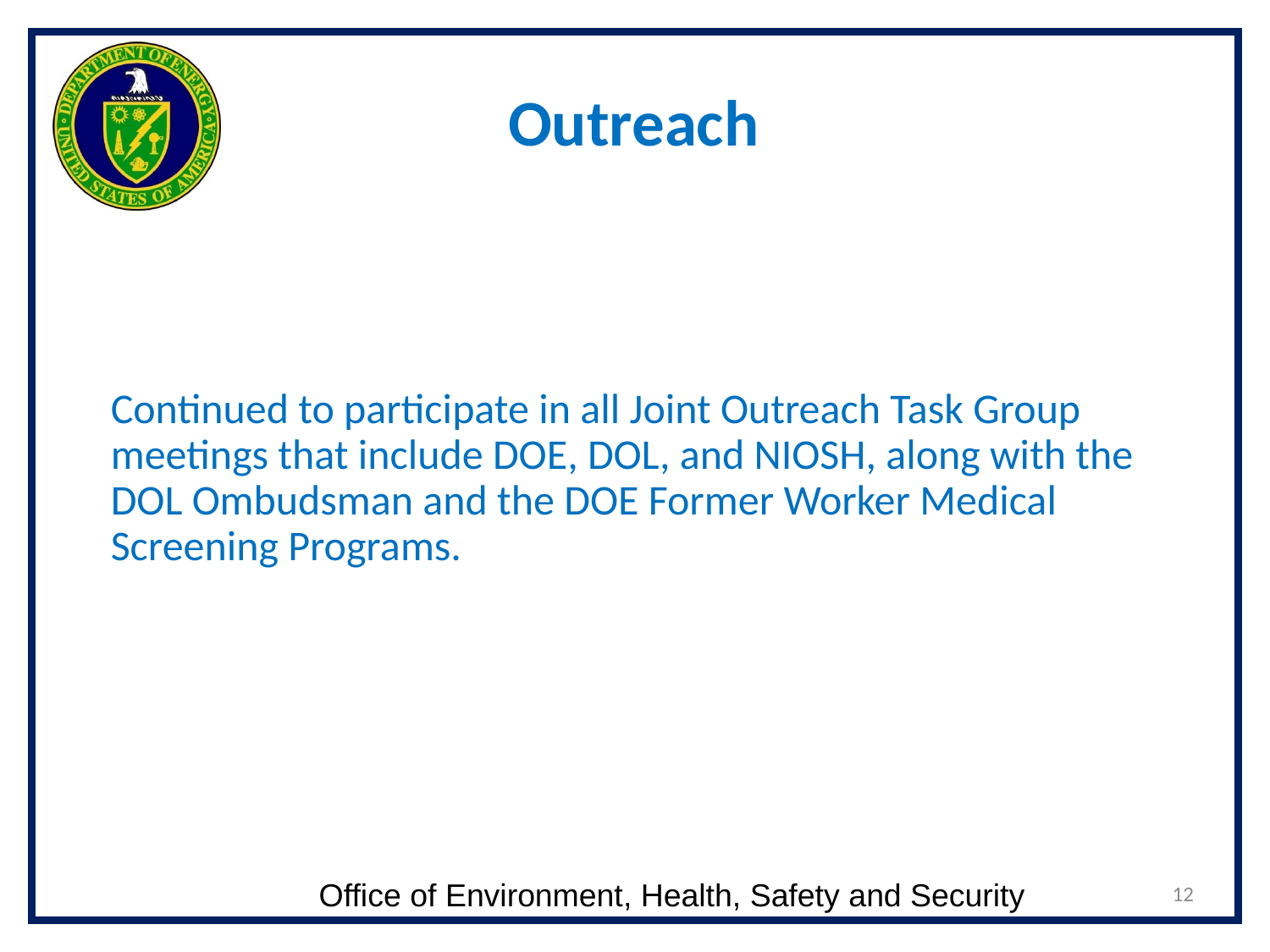

# Outreach
Continued to participate in all Joint Outreach Task Group meetings that include DOE, DOL, and NIOSH, along with the DOL Ombudsman and the DOE Former Worker Medical Screening Programs.

12